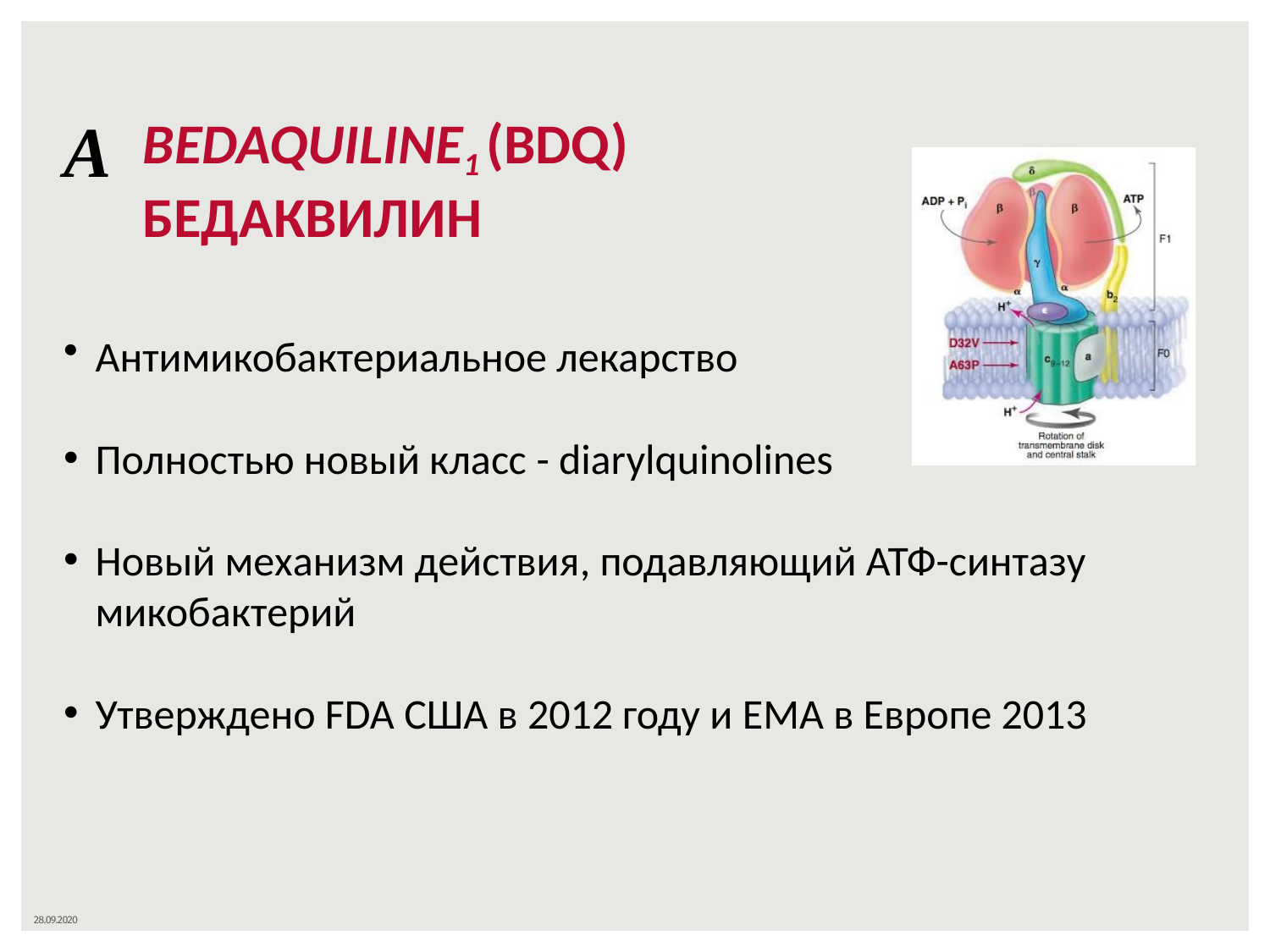

# А
BEDAQUILINE1 (BDQ)
БЕДАКВИЛИН

Антимикобактериальное лекарство

Полностью новый класс - diarylquinolines

Новый механизм действия, подавляющий АТФ-синтазу микобактерий

Утверждено FDA США в 2012 году и EMA в Европе 2013
28.09.2020